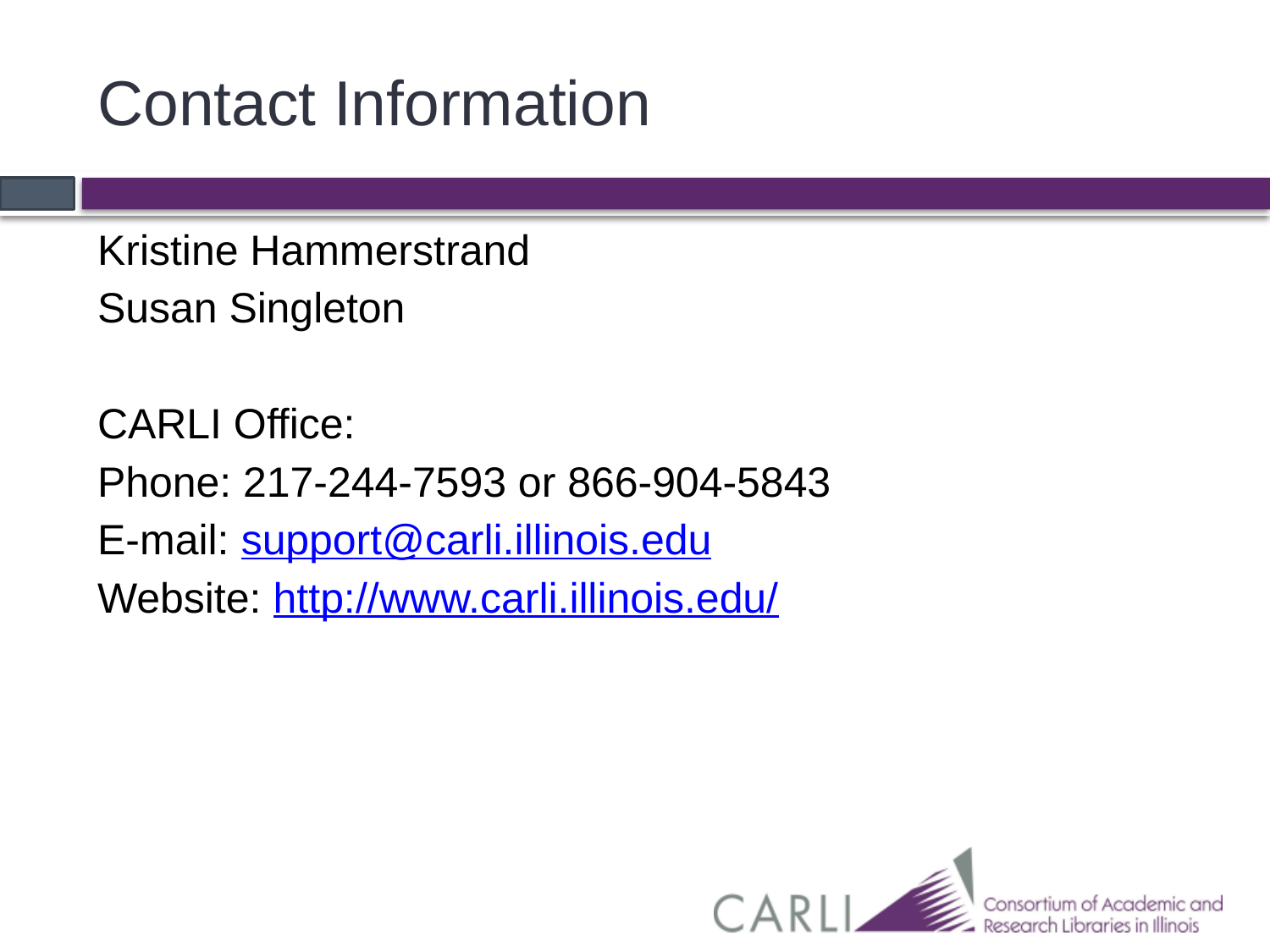

# Contact Information
Kristine Hammerstrand
Susan Singleton

CARLI Office:
Phone: 217-244-7593 or 866-904-5843
E-mail: support@carli.illinois.edu
Website: http://www.carli.illinois.edu/